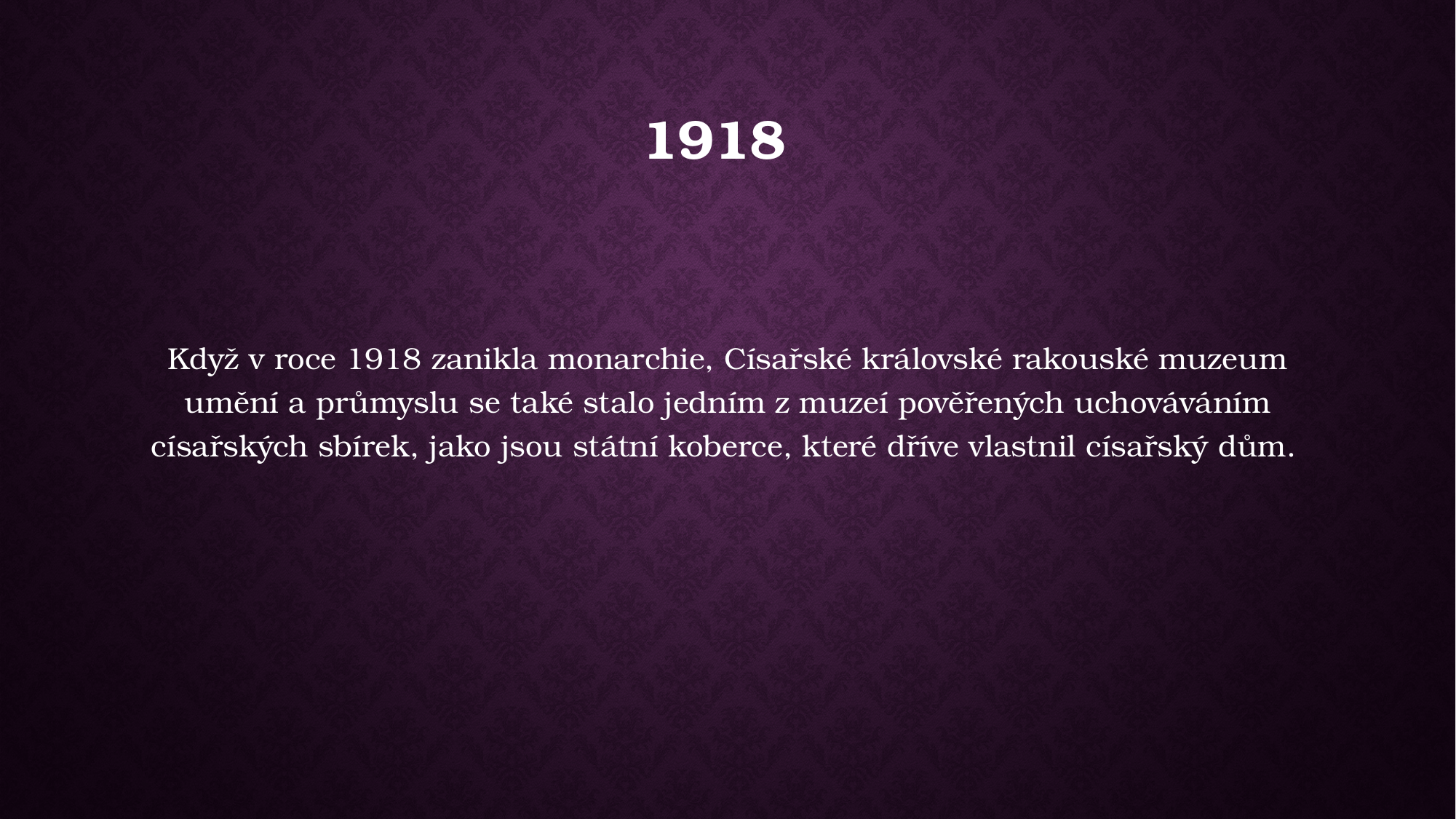

1918
Když v roce 1918 zanikla monarchie, Císařské královské rakouské muzeum umění a průmyslu se také stalo jedním z muzeí pověřených uchováváním císařských sbírek, jako jsou státní koberce, které dříve vlastnil císařský dům.